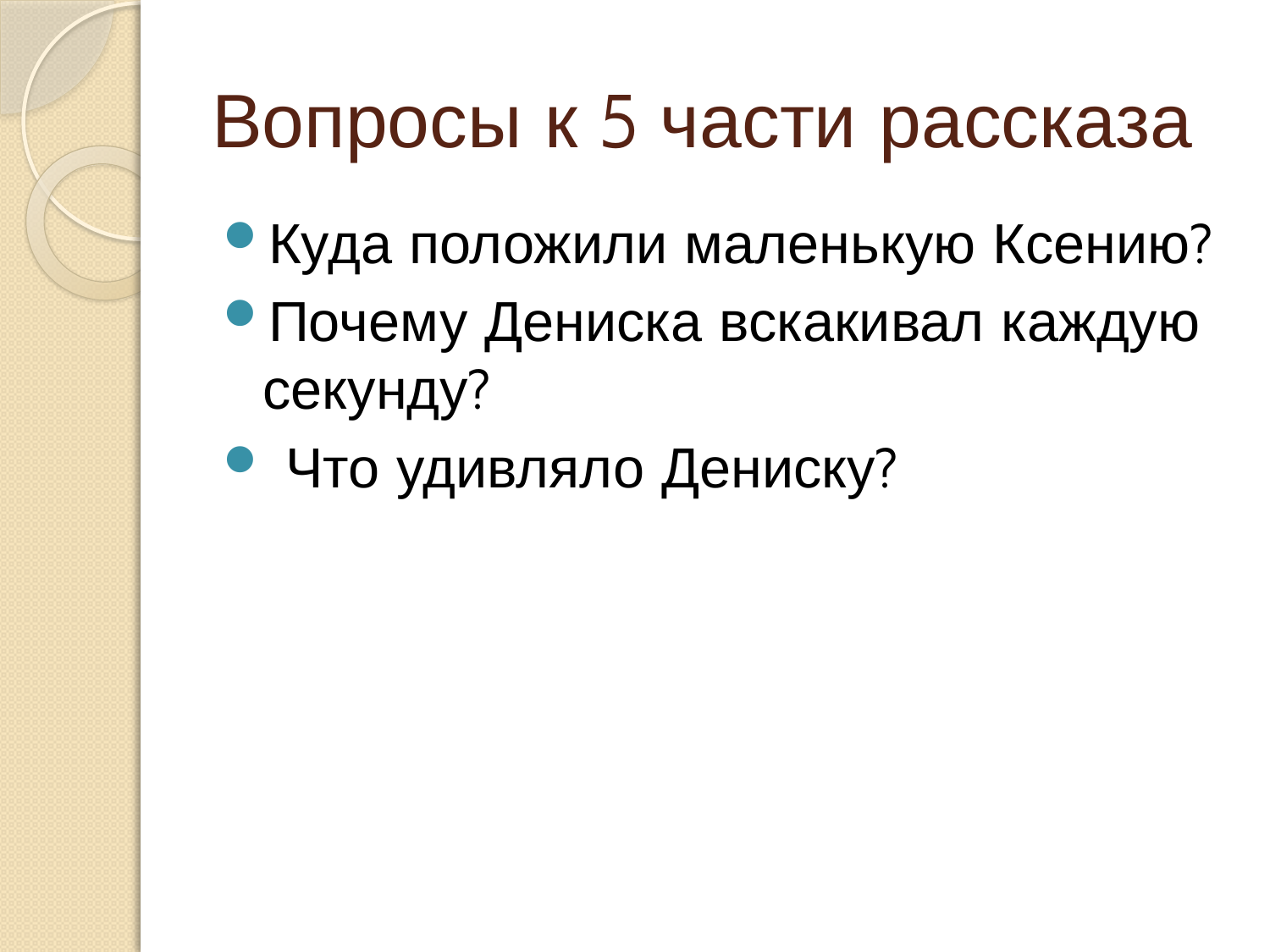

# Вопросы к 5 части рассказа
Куда положили маленькую Ксению?
Почему Дениска вскакивал каждую секунду?
 Что удивляло Дениску?